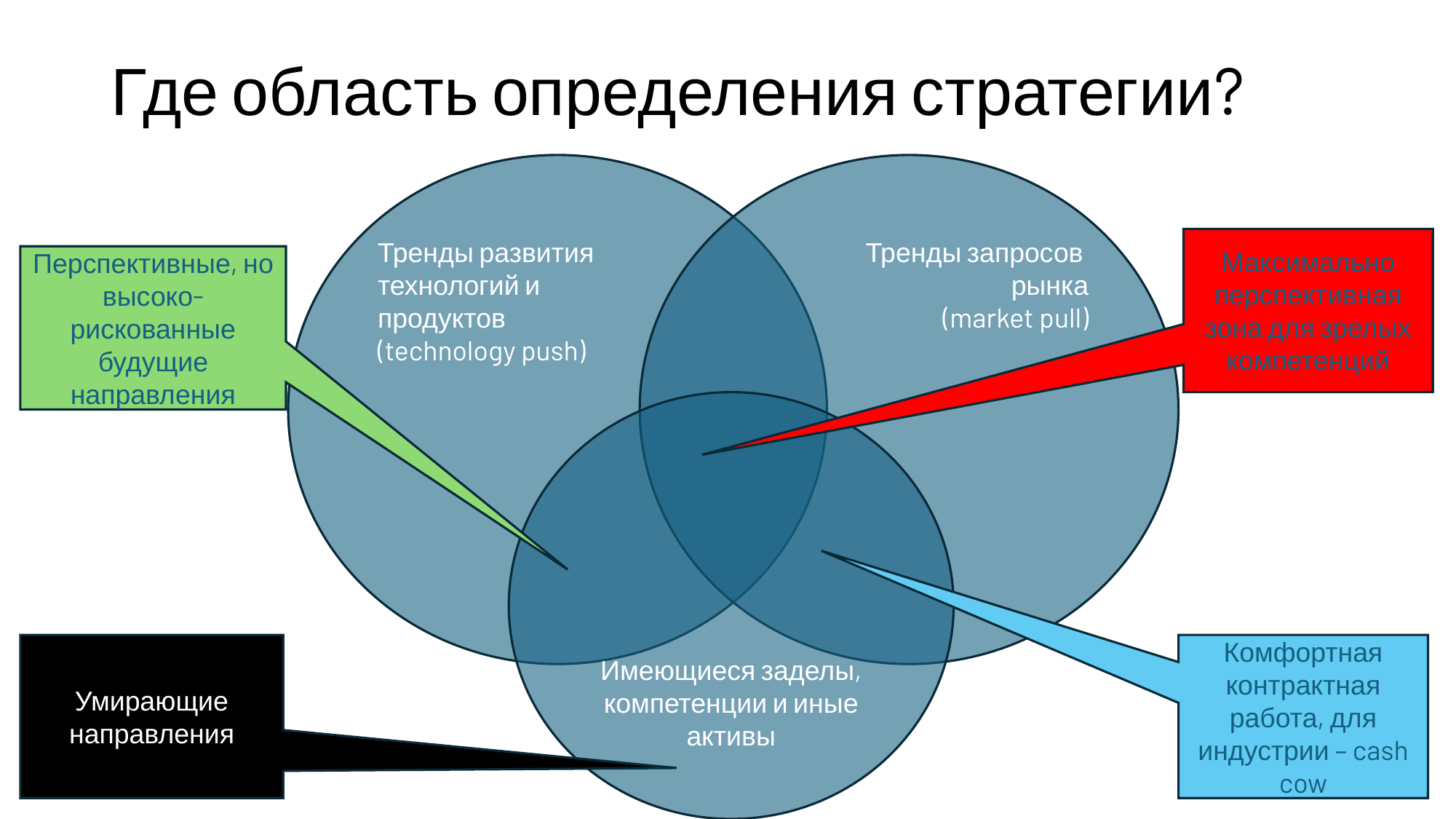

# Где область определения стратегии?
Тренды запросов
рынка
(market pull)
Тренды развития
технологий и
продуктов
(technology push)
Максимально перспективная зона для зрелых компетенций
Перспективные, но высоко-рискованные будущие направления
Имеющиеся заделы, компетенции и иные активы
Умирающие направления
Комфортная контрактная работа, для индустрии – cash cow